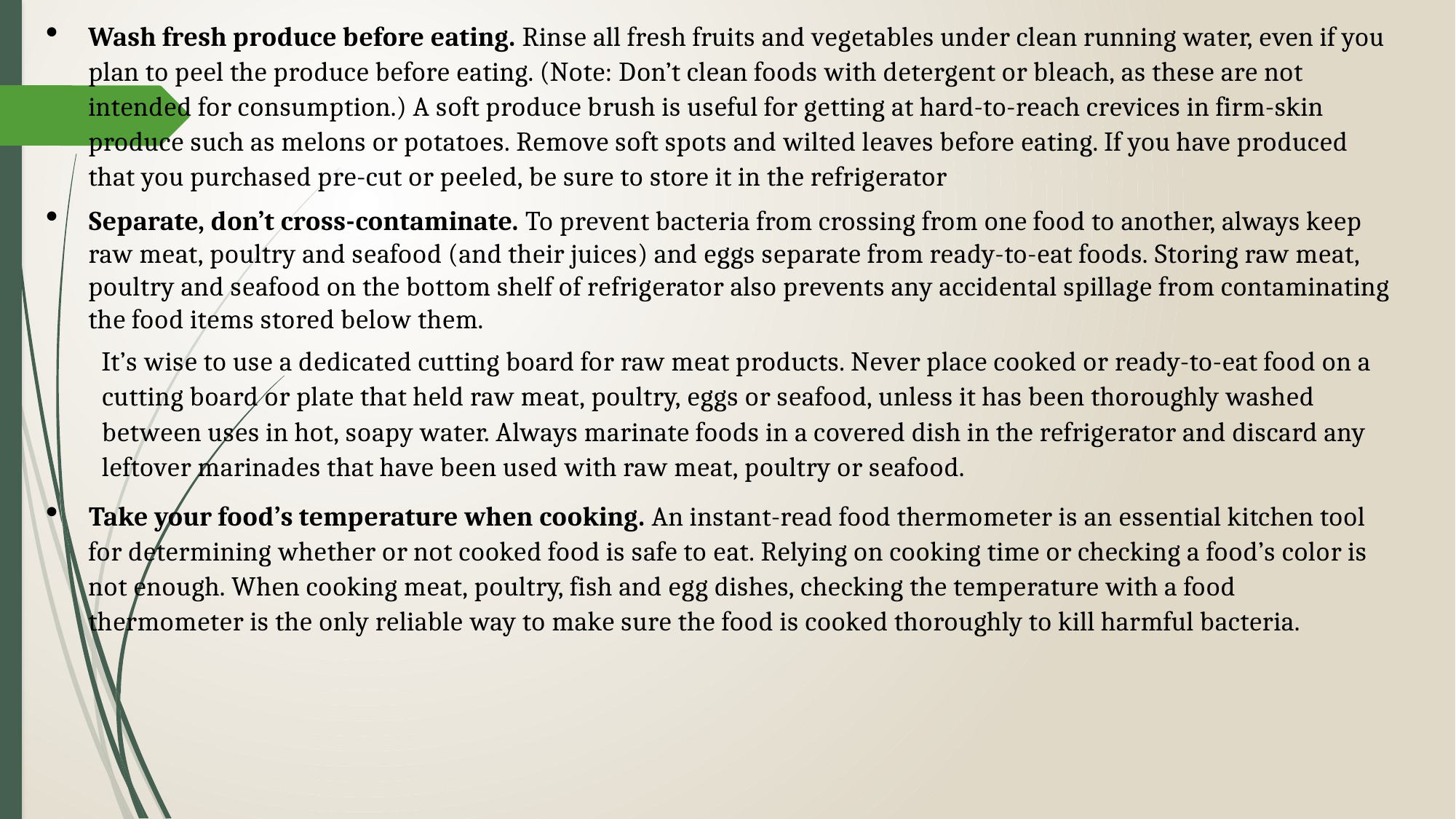

Wash fresh produce before eating. Rinse all fresh fruits and vegetables under clean running water, even if you plan to peel the produce before eating. (Note: Don’t clean foods with detergent or bleach, as these are not intended for consumption.) A soft produce brush is useful for getting at hard-to-reach crevices in firm-skin produce such as melons or potatoes. Remove soft spots and wilted leaves before eating. If you have produced that you purchased pre-cut or peeled, be sure to store it in the refrigerator
Separate, don’t cross-contaminate. To prevent bacteria from crossing from one food to another, always keep raw meat, poultry and seafood (and their juices) and eggs separate from ready-to-eat foods. Storing raw meat, poultry and seafood on the bottom shelf of refrigerator also prevents any accidental spillage from contaminating the food items stored below them.
It’s wise to use a dedicated cutting board for raw meat products. Never place cooked or ready-to-eat food on a cutting board or plate that held raw meat, poultry, eggs or seafood, unless it has been thoroughly washed between uses in hot, soapy water. Always marinate foods in a covered dish in the refrigerator and discard any leftover marinades that have been used with raw meat, poultry or seafood.
Take your food’s temperature when cooking. An instant-read food thermometer is an essential kitchen tool for determining whether or not cooked food is safe to eat. Relying on cooking time or checking a food’s color is not enough. When cooking meat, poultry, fish and egg dishes, checking the temperature with a food thermometer is the only reliable way to make sure the food is cooked thoroughly to kill harmful bacteria.